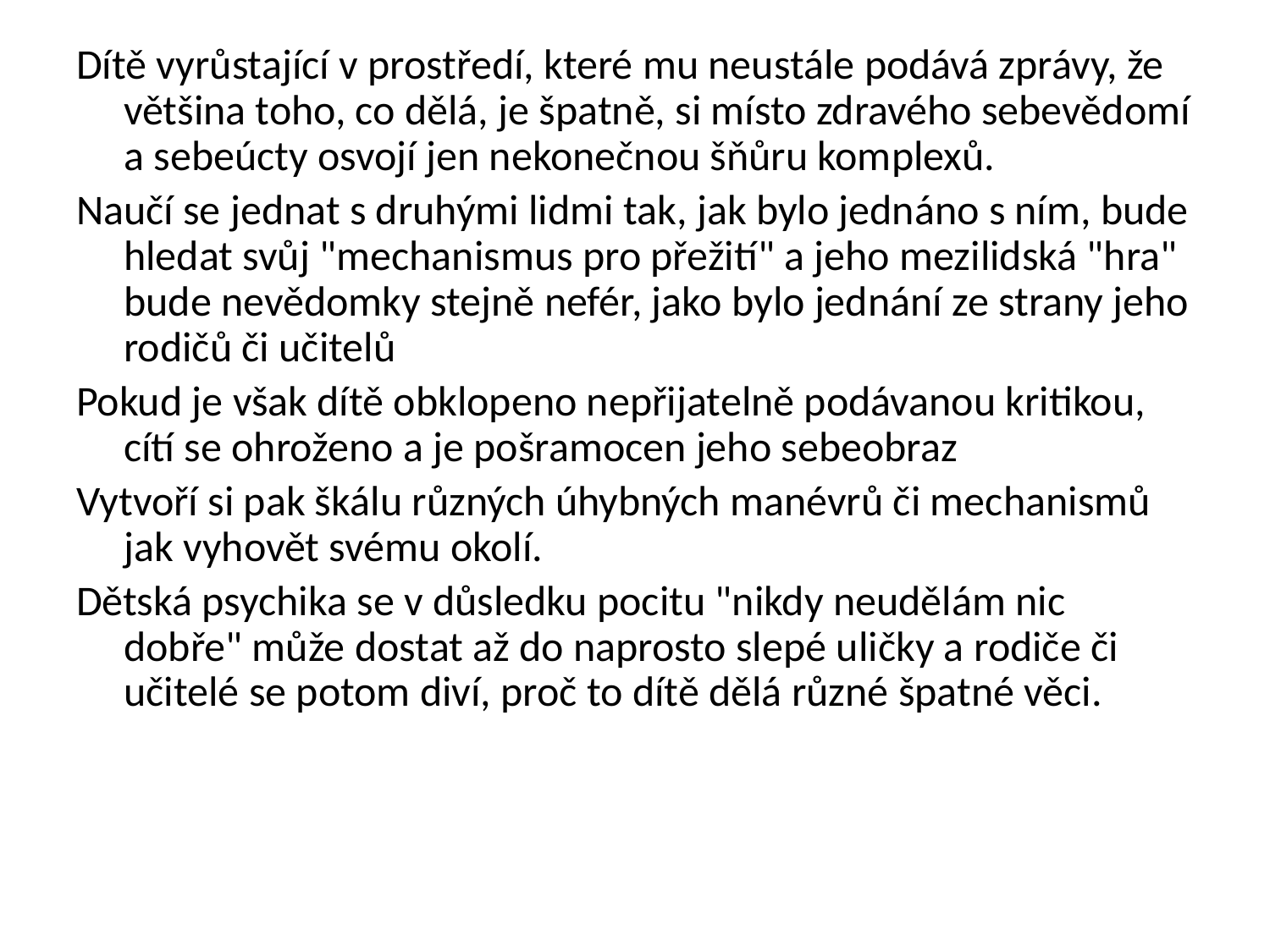

Dítě vyrůstající v prostředí, které mu neustále podává zprávy, že většina toho, co dělá, je špatně, si místo zdravého sebevědomí a sebeúcty osvojí jen nekonečnou šňůru komplexů.
Naučí se jednat s druhými lidmi tak, jak bylo jednáno s ním, bude hledat svůj "mechanismus pro přežití" a jeho mezilidská "hra" bude nevědomky stejně nefér, jako bylo jednání ze strany jeho rodičů či učitelů
Pokud je však dítě obklopeno nepřijatelně podávanou kritikou, cítí se ohroženo a je pošramocen jeho sebeobraz
Vytvoří si pak škálu různých úhybných manévrů či mechanismů jak vyhovět svému okolí.
Dětská psychika se v důsledku pocitu "nikdy neudělám nic dobře" může dostat až do naprosto slepé uličky a rodiče či učitelé se potom diví, proč to dítě dělá různé špatné věci.
#